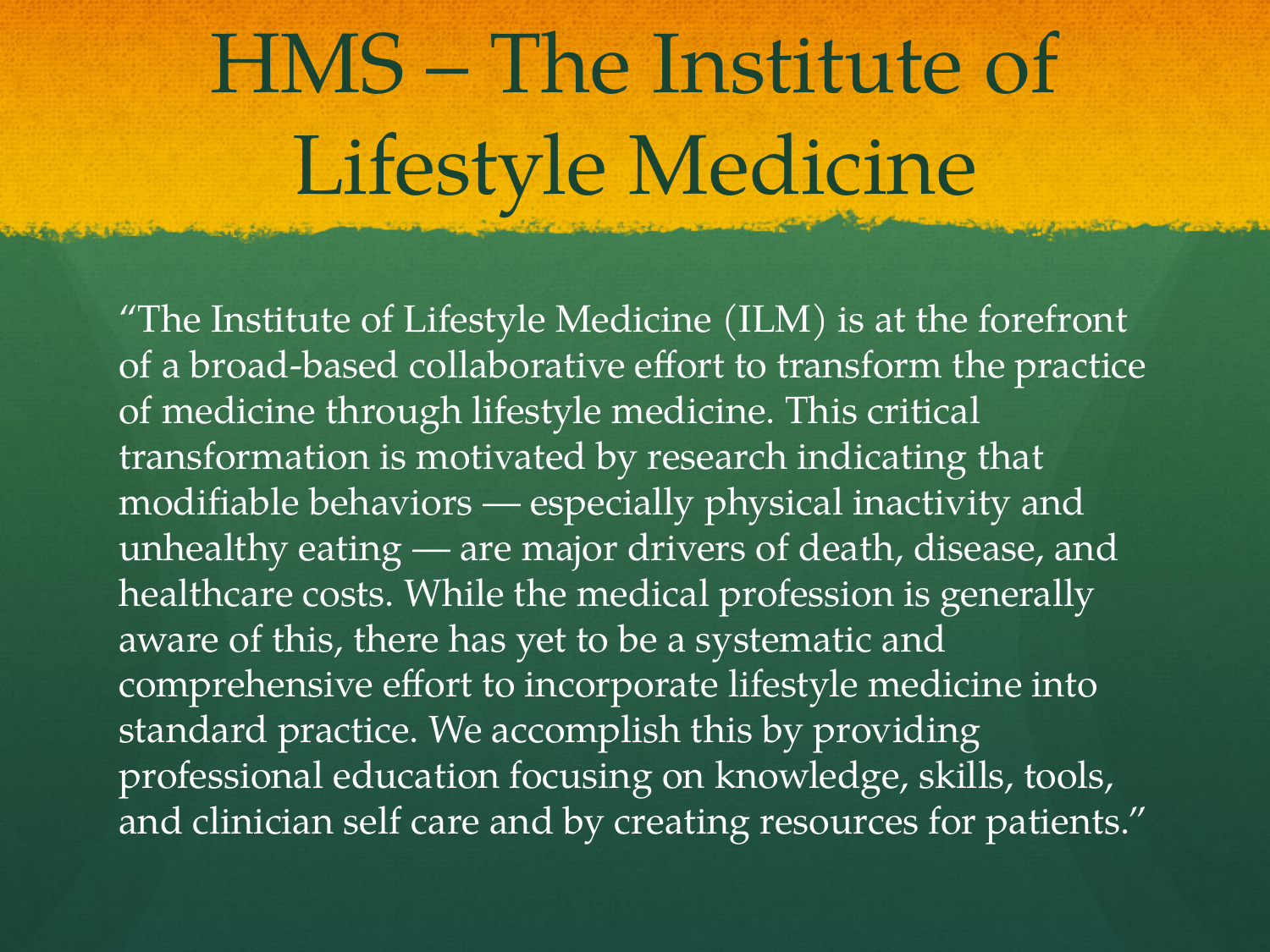

# HMS – The Institute of Lifestyle Medicine
“The Institute of Lifestyle Medicine (ILM) is at the forefront of a broad-based collaborative effort to transform the practice of medicine through lifestyle medicine. This critical transformation is motivated by research indicating that modifiable behaviors — especially physical inactivity and unhealthy eating — are major drivers of death, disease, and healthcare costs. While the medical profession is generally aware of this, there has yet to be a systematic and comprehensive effort to incorporate lifestyle medicine into standard practice. We accomplish this by providing professional education focusing on knowledge, skills, tools, and clinician self care and by creating resources for patients.”